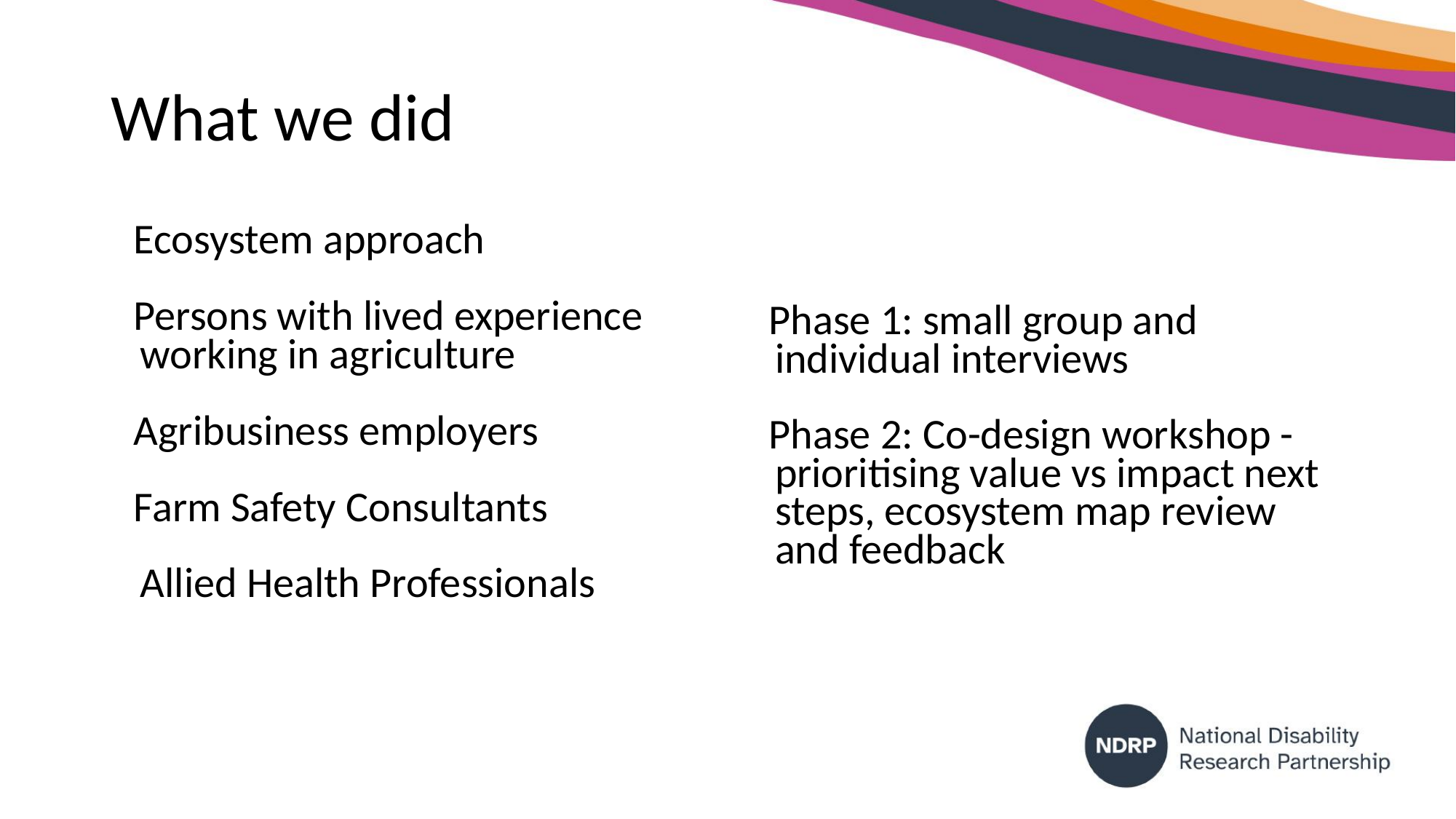

# What we did

Phase 1: small group and individual interviews

Phase 2: Co-design workshop - prioritising value vs impact next steps, ecosystem map review and feedback
Ecosystem approach

Persons with lived experience working in agriculture

Agribusiness employers

Farm Safety Consultants
Allied Health Professionals